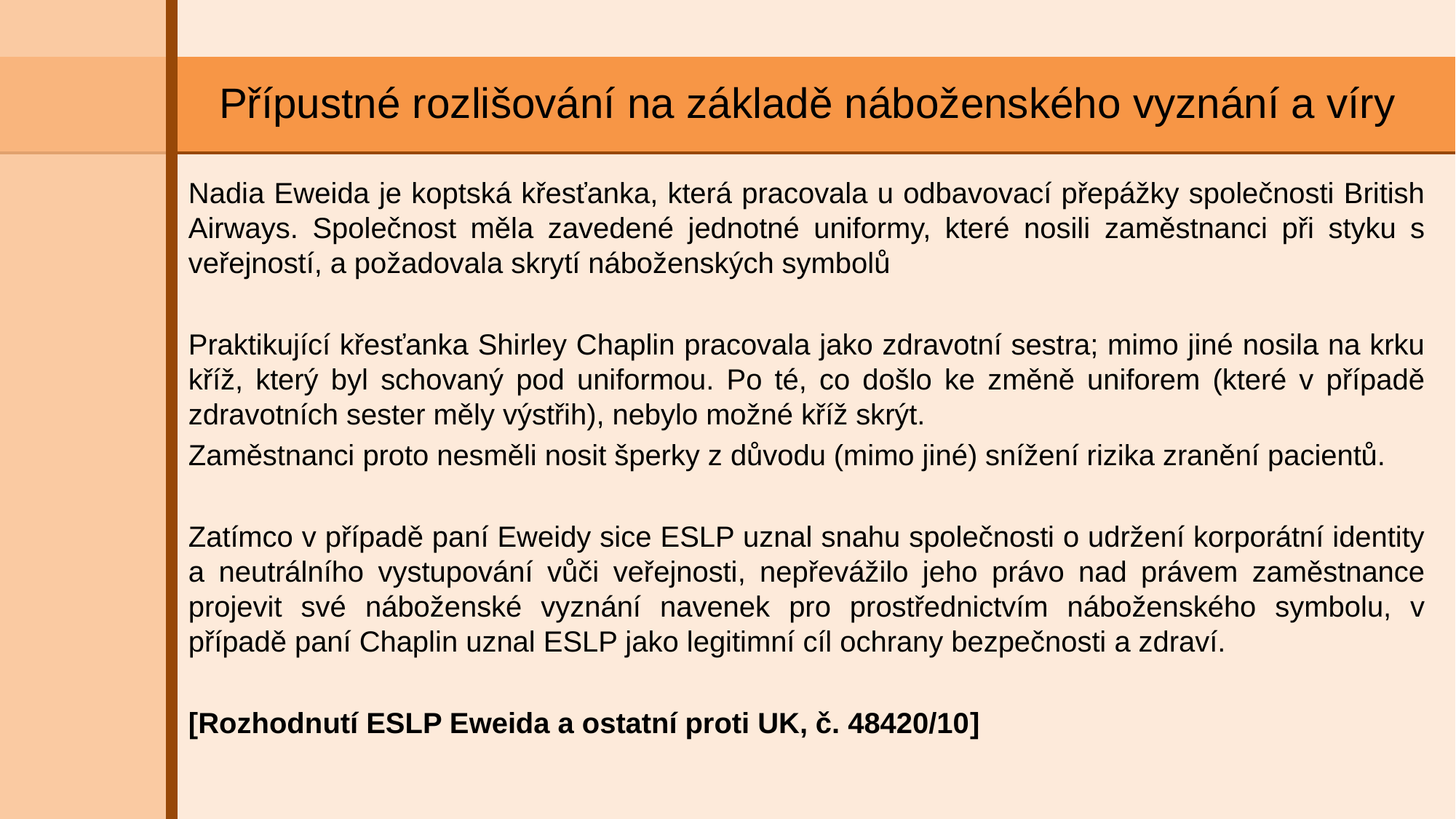

# Přípustné rozlišování na základě náboženského vyznání a víry
Nadia Eweida je koptská křesťanka, která pracovala u odbavovací přepážky společnosti British Airways. Společnost měla zavedené jednotné uniformy, které nosili zaměstnanci při styku s veřejností, a požadovala skrytí náboženských symbolů

Praktikující křesťanka Shirley Chaplin pracovala jako zdravotní sestra; mimo jiné nosila na krku kříž, který byl schovaný pod uniformou. Po té, co došlo ke změně uniforem (které v případě zdravotních sester měly výstřih), nebylo možné kříž skrýt.
Zaměstnanci proto nesměli nosit šperky z důvodu (mimo jiné) snížení rizika zranění pacientů.

Zatímco v případě paní Eweidy sice ESLP uznal snahu společnosti o udržení korporátní identity a neutrálního vystupování vůči veřejnosti, nepřevážilo jeho právo nad právem zaměstnance projevit své náboženské vyznání navenek pro prostřednictvím náboženského symbolu, v případě paní Chaplin uznal ESLP jako legitimní cíl ochrany bezpečnosti a zdraví.

[Rozhodnutí ESLP Eweida a ostatní proti UK, č. 48420/10]